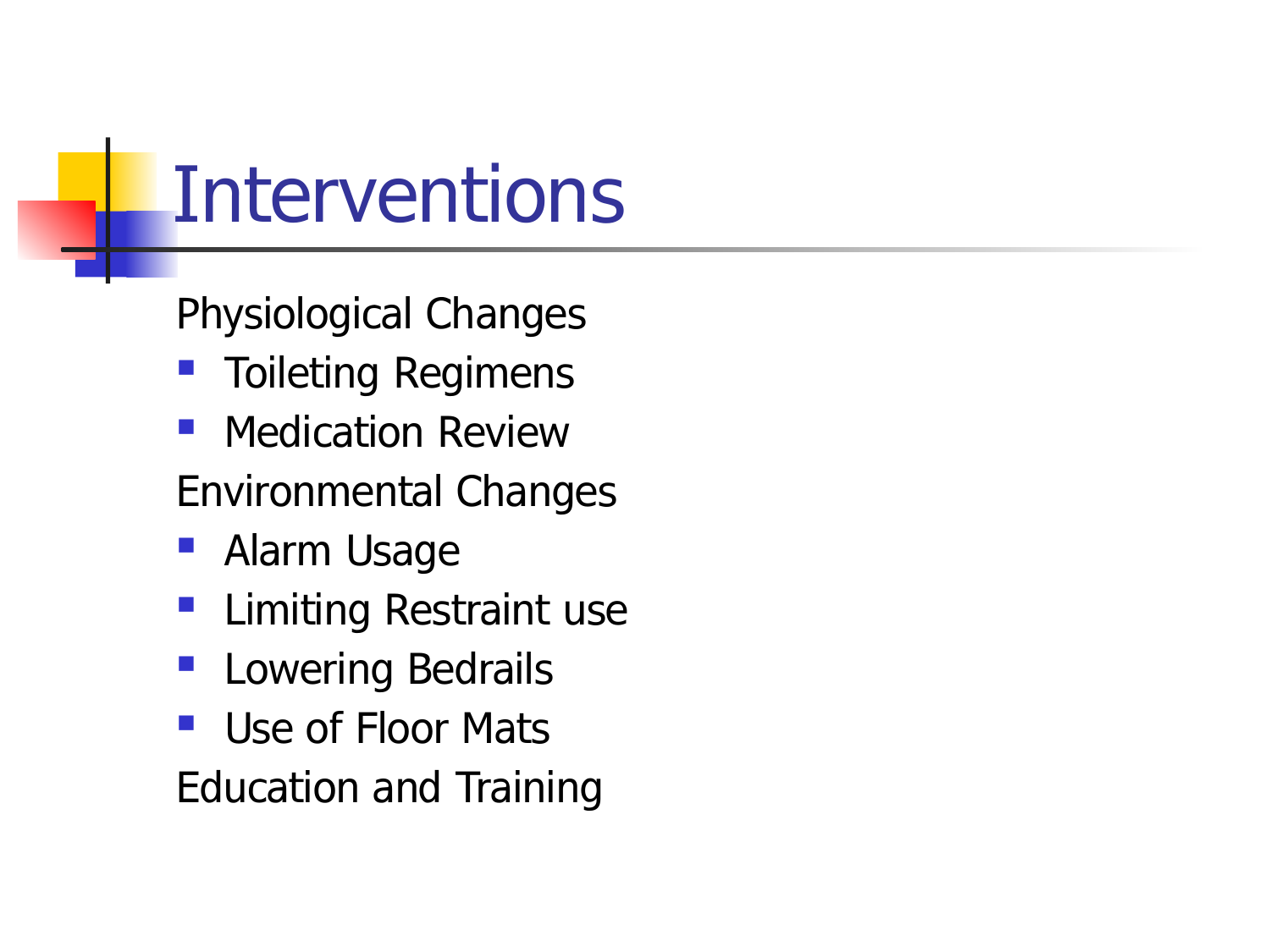

# Interventions
Physiological Changes
Toileting Regimens
Medication Review
Environmental Changes
Alarm Usage
Limiting Restraint use
Lowering Bedrails
Use of Floor Mats
Education and Training